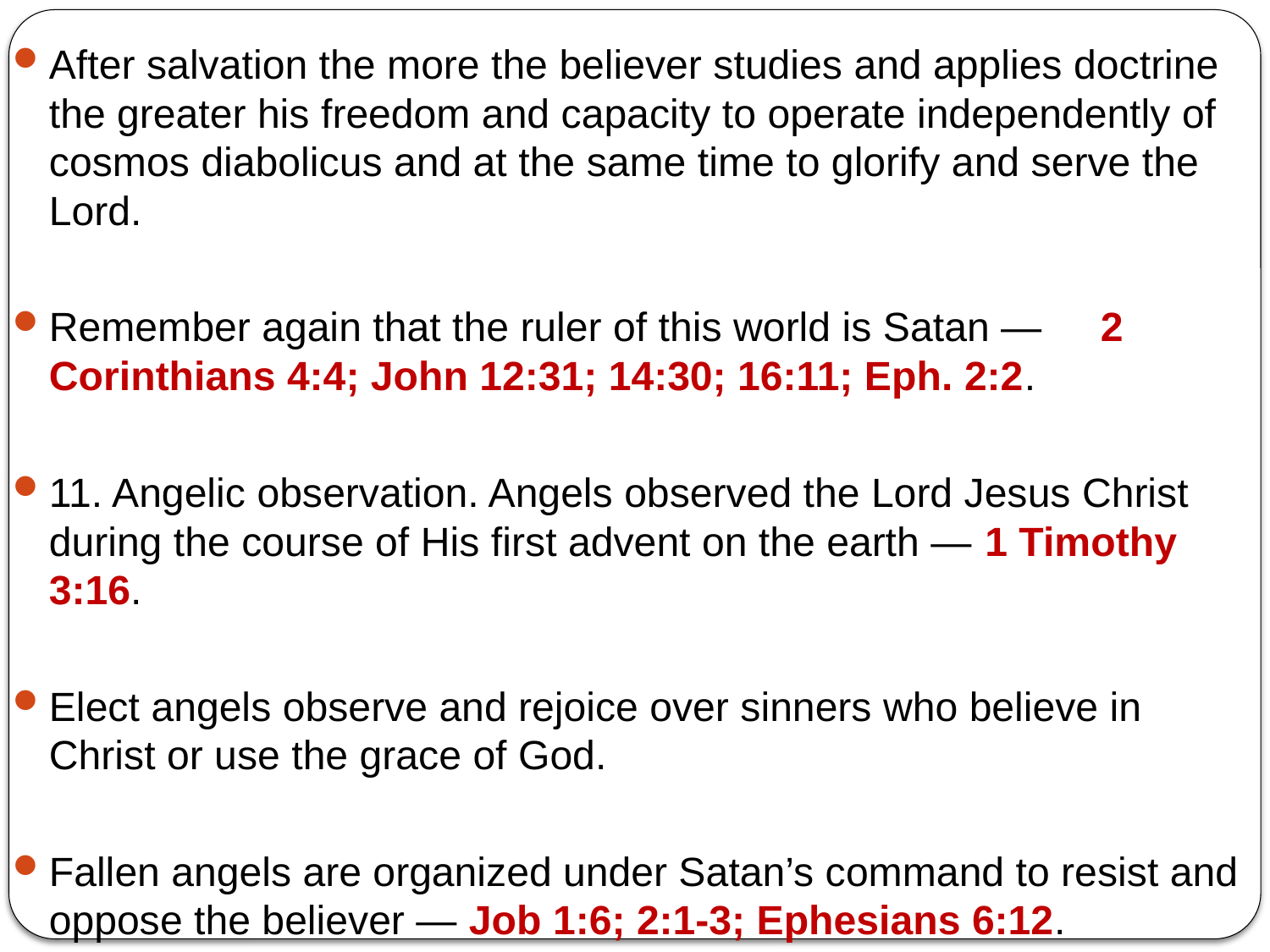

After salvation the more the believer studies and applies doctrine the greater his freedom and capacity to operate independently of cosmos diabolicus and at the same time to glorify and serve the Lord.

Remember again that the ruler of this world is Satan —     2 Corinthians 4:4; John 12:31; 14:30; 16:11; Eph. 2:2.

11. Angelic observation. Angels observed the Lord Jesus Christ during the course of His first advent on the earth — 1 Timothy 3:16.

Elect angels observe and rejoice over sinners who believe in Christ or use the grace of God.

Fallen angels are organized under Satan’s command to resist and oppose the believer — Job 1:6; 2:1-3; Ephesians 6:12.